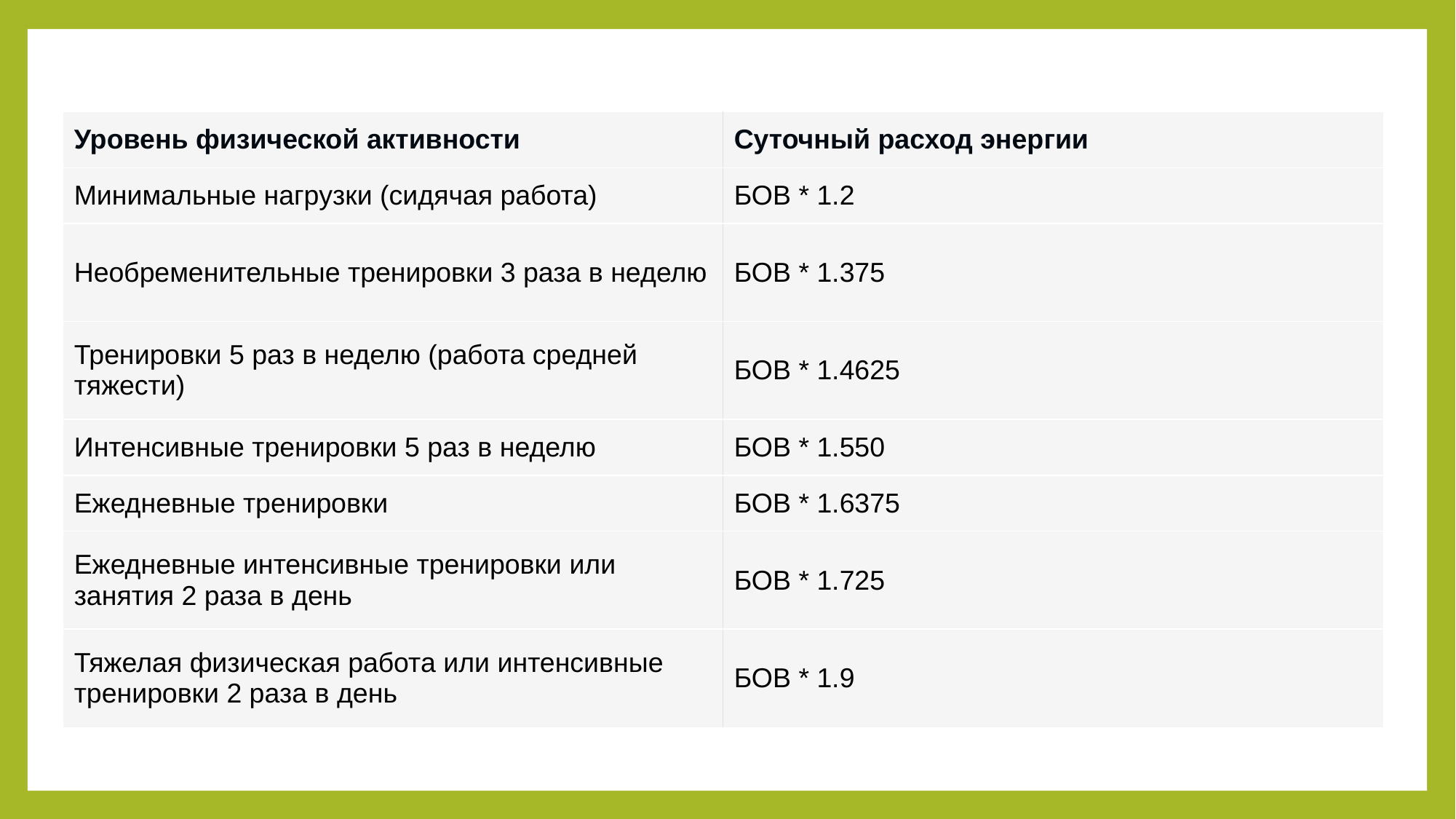

| Уровень физической активности | Суточный расход энергии |
| --- | --- |
| Минимальные нагрузки (сидячая работа) | БОВ \* 1.2 |
| Необременительные тренировки 3 раза в неделю | БОВ \* 1.375 |
| Тренировки 5 раз в неделю (работа средней тяжести) | БОВ \* 1.4625 |
| Интенсивные тренировки 5 раз в неделю | БОВ \* 1.550 |
| Ежедневные тренировки | БОВ \* 1.6375 |
| Ежедневные интенсивные тренировки или занятия 2 раза в день | БОВ \* 1.725 |
| Тяжелая физическая работа или интенсивные тренировки 2 раза в день | БОВ \* 1.9 |